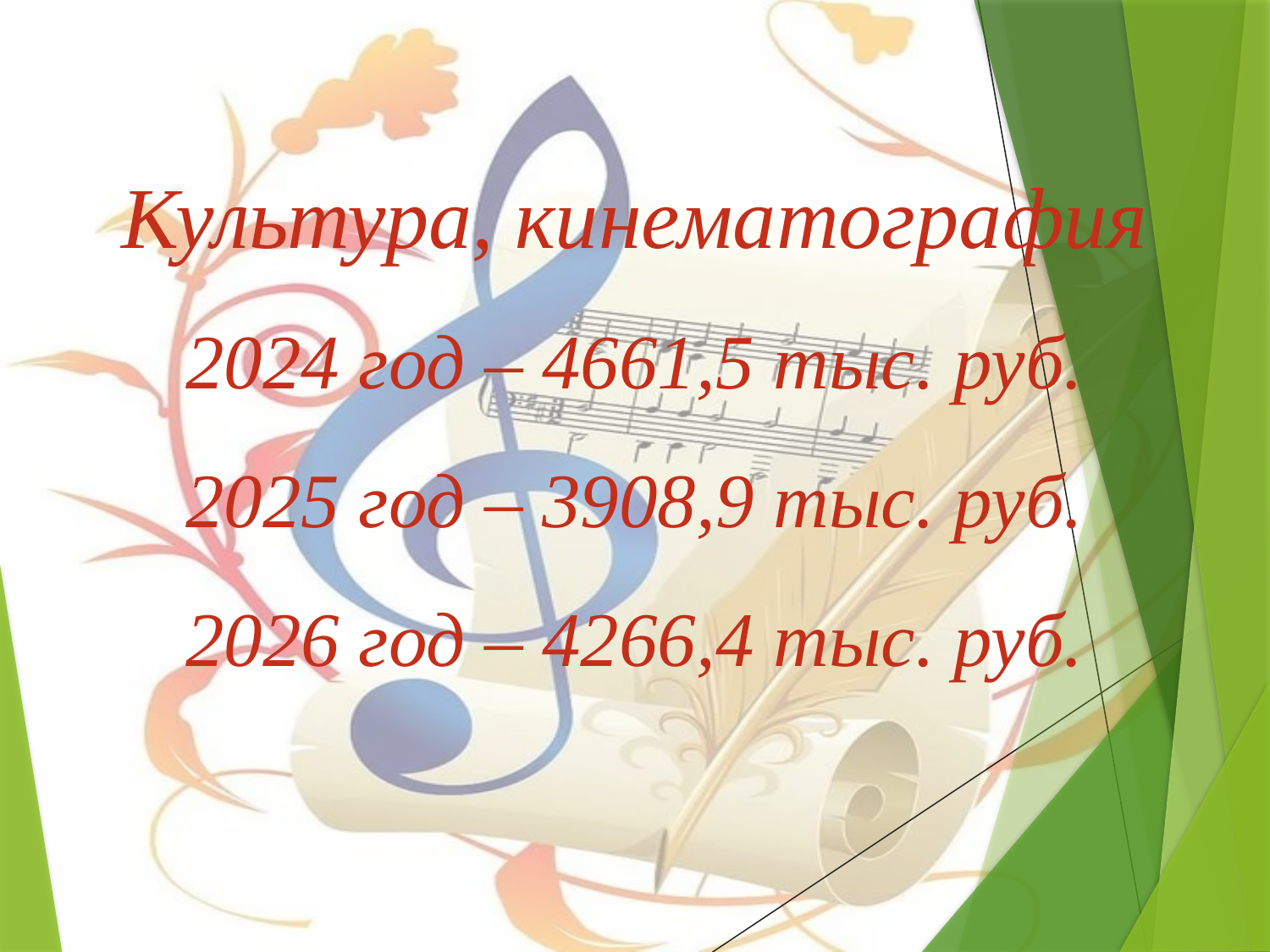

# Культура, кинематография 2024 год – 4661,5 тыс. руб. 2025 год – 3908,9 тыс. руб. 2026 год – 4266,4 тыс. руб.